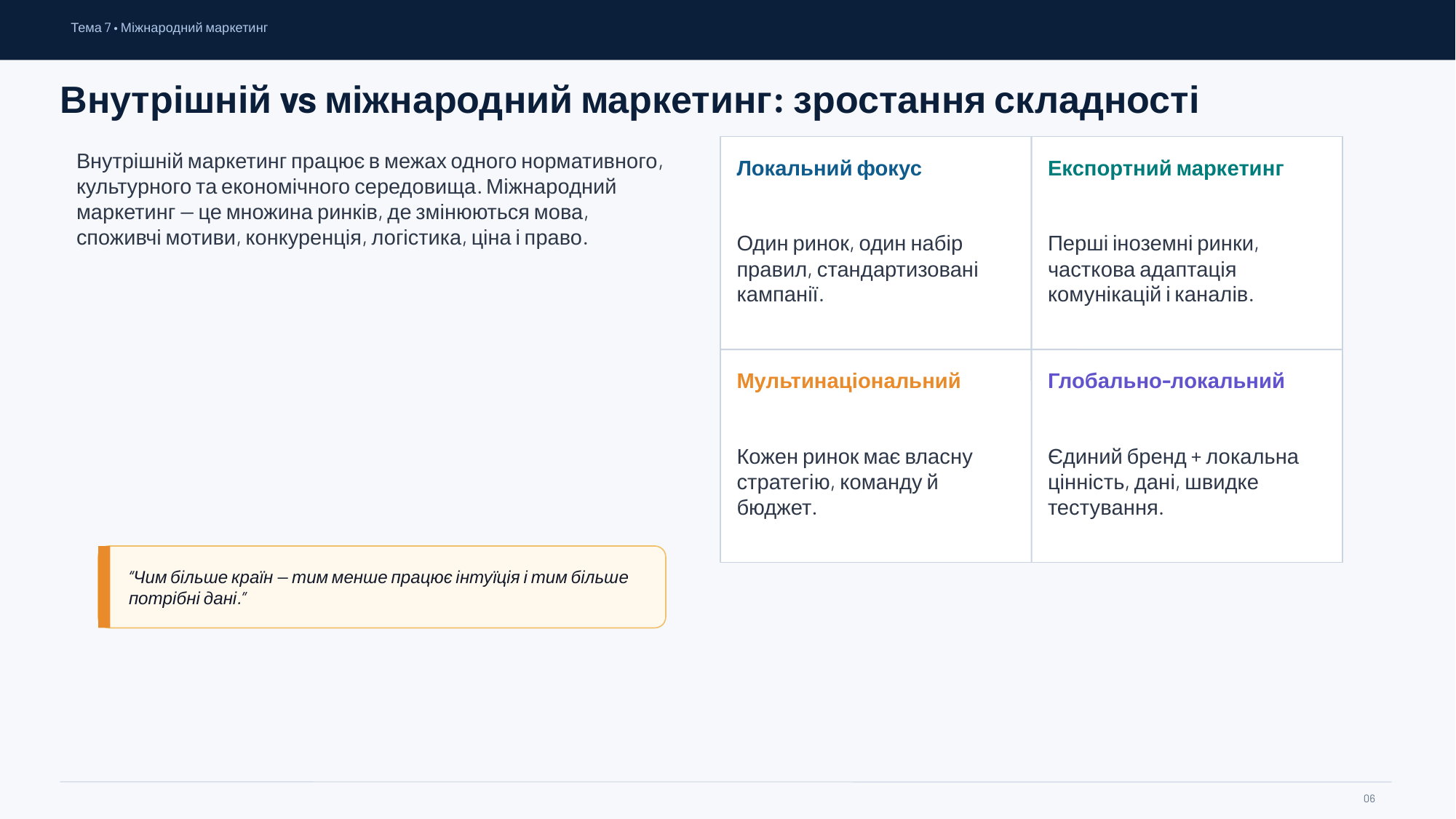

Тема 7 • Міжнародний маркетинг
Внутрішній vs міжнародний маркетинг: зростання складності

Внутрішній маркетинг працює в межах одного нормативного, культурного та економічного середовища. Міжнародний маркетинг — це множина ринків, де змінюються мова, споживчі мотиви, конкуренція, логістика, ціна і право.
Локальний фокус
Експортний маркетинг
Один ринок, один набір правил, стандартизовані кампанії.
Перші іноземні ринки, часткова адаптація комунікацій і каналів.

Мультинаціональний
Глобально-локальний
Кожен ринок має власну стратегію, команду й бюджет.
Єдиний бренд + локальна цінність, дані, швидке тестування.

“Чим більше країн — тим менше працює інтуїція і тим більше потрібні дані.”

06